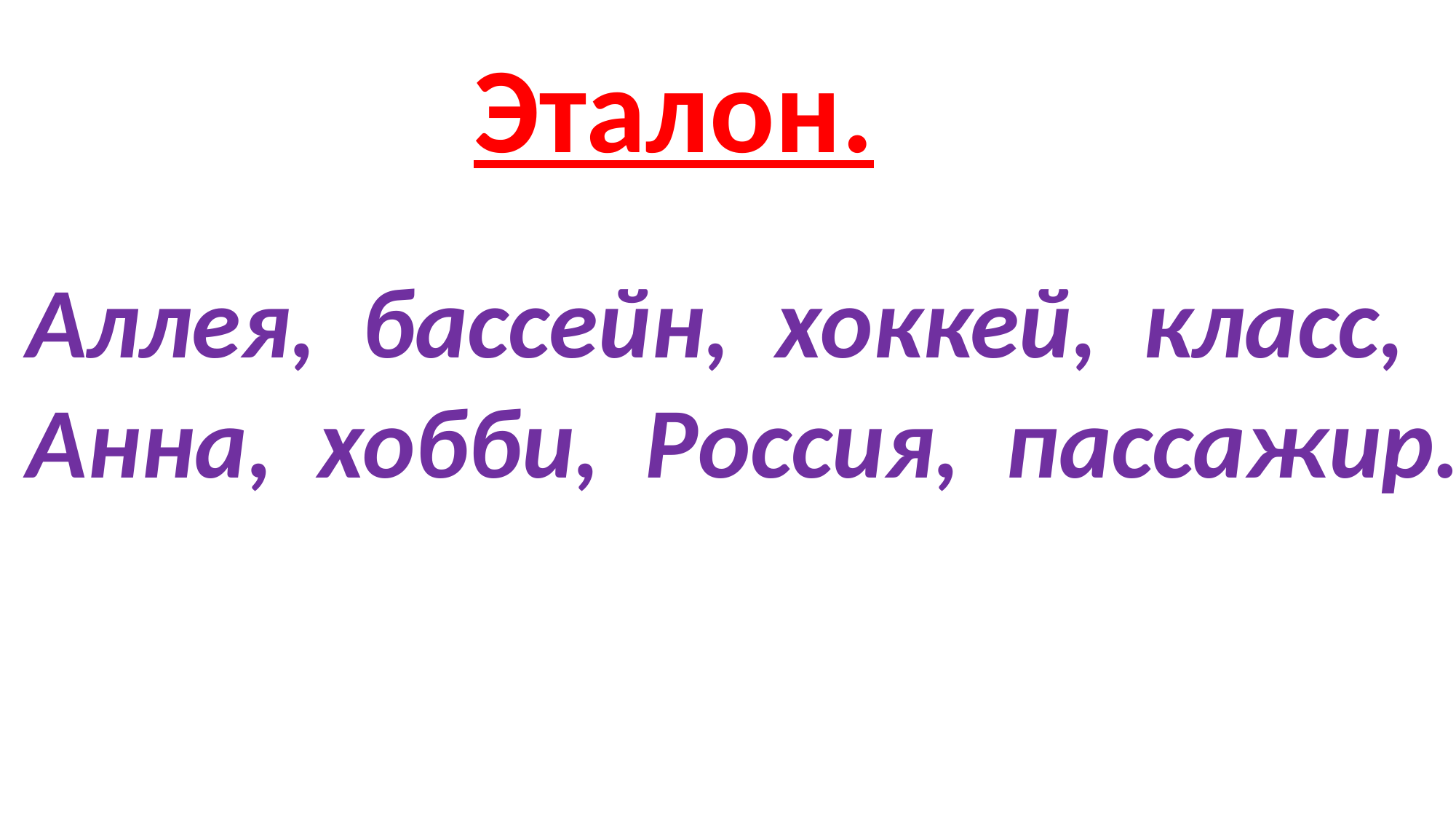

Эталон.
Аллея,  бассейн,  хоккей,  класс,
Анна,  хобби,  Россия,  пассажир.